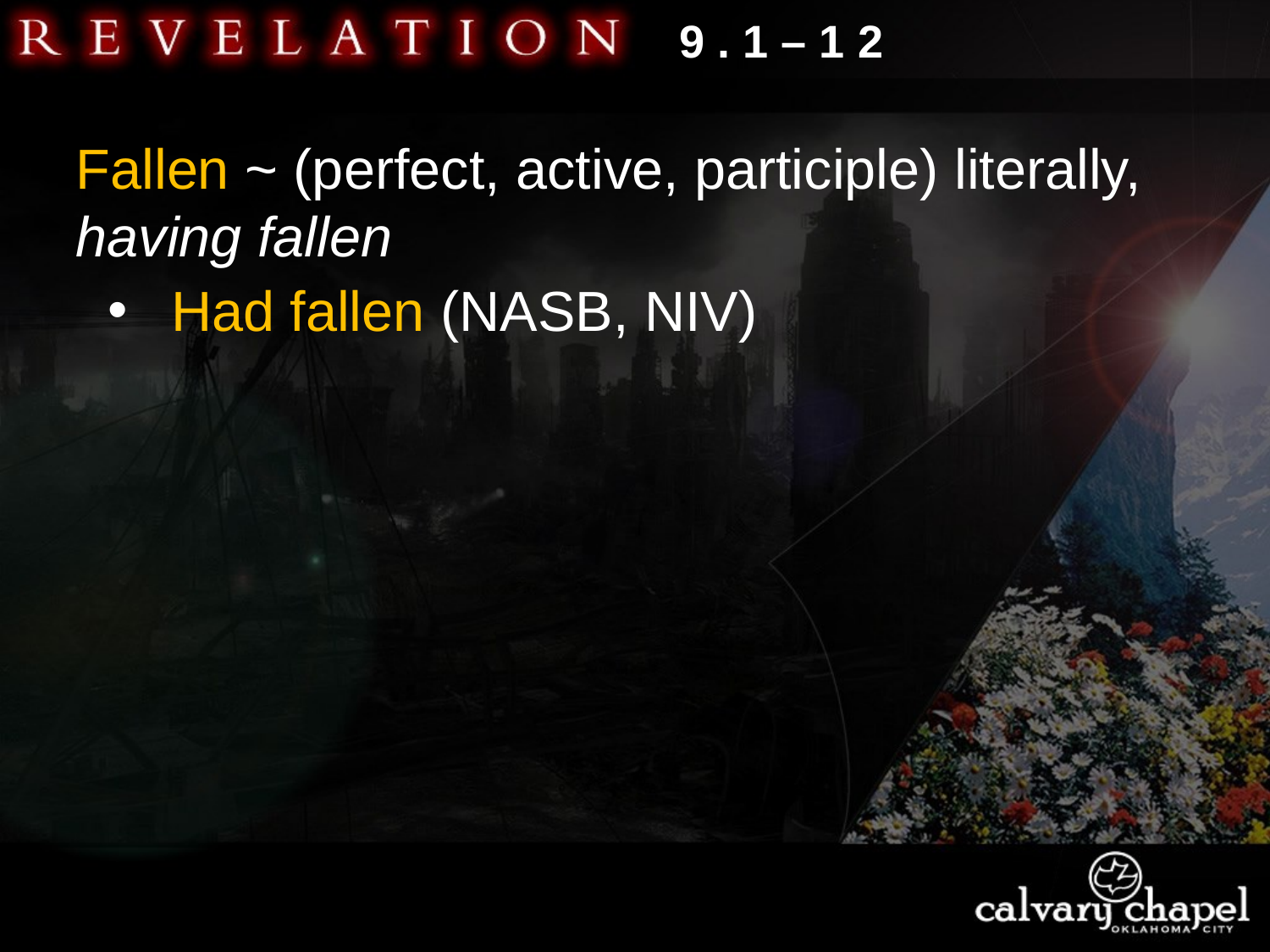

9 . 1 – 1 2
Fallen ~ (perfect, active, participle) literally, having fallen
 Had fallen (NASB, NIV)